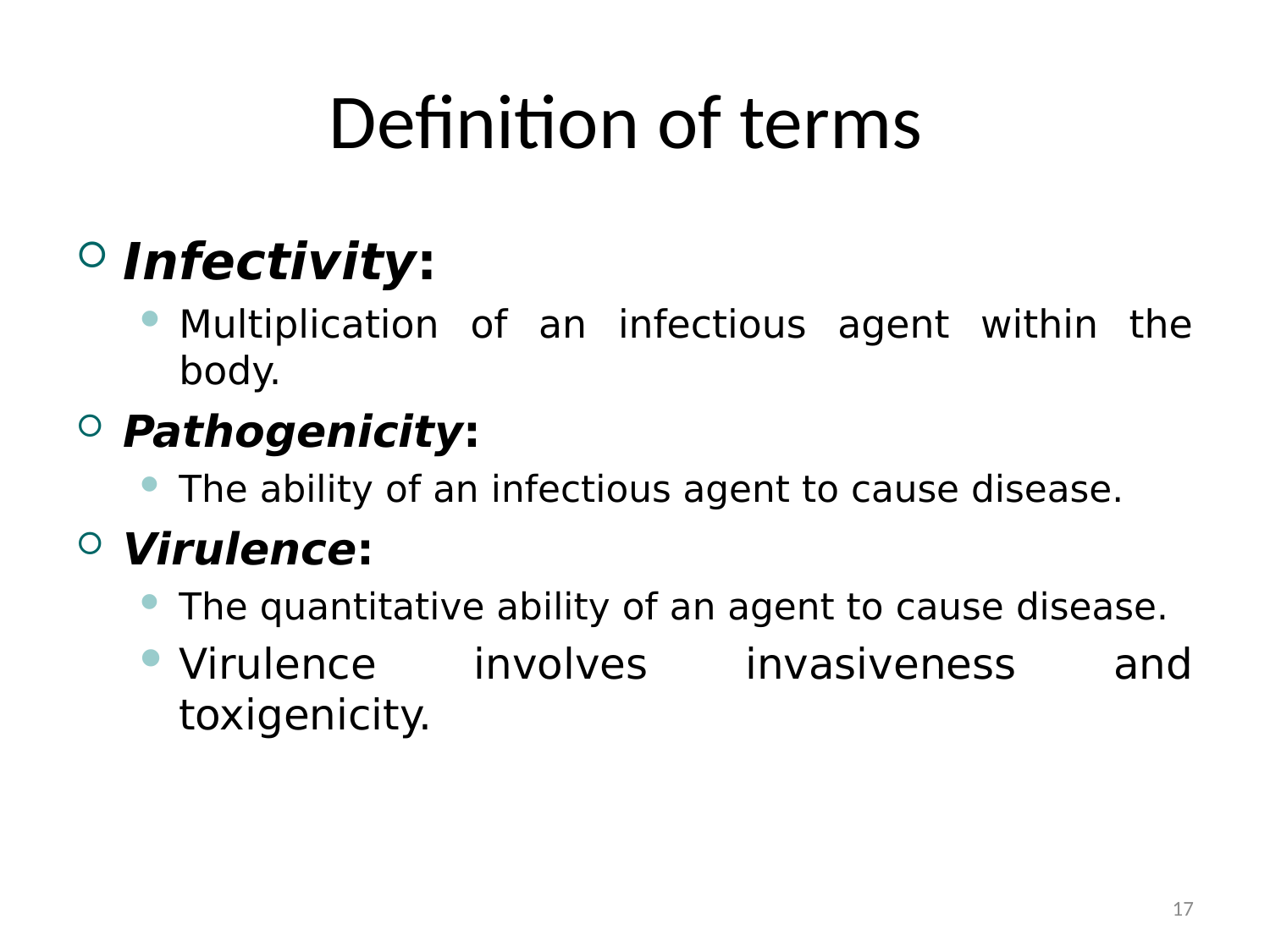

# Definition of terms
Infectivity:
Multiplication of an infectious agent within the body.
Pathogenicity:
The ability of an infectious agent to cause disease.
Virulence:
The quantitative ability of an agent to cause disease.
Virulence involves invasiveness and toxigenicity.

17